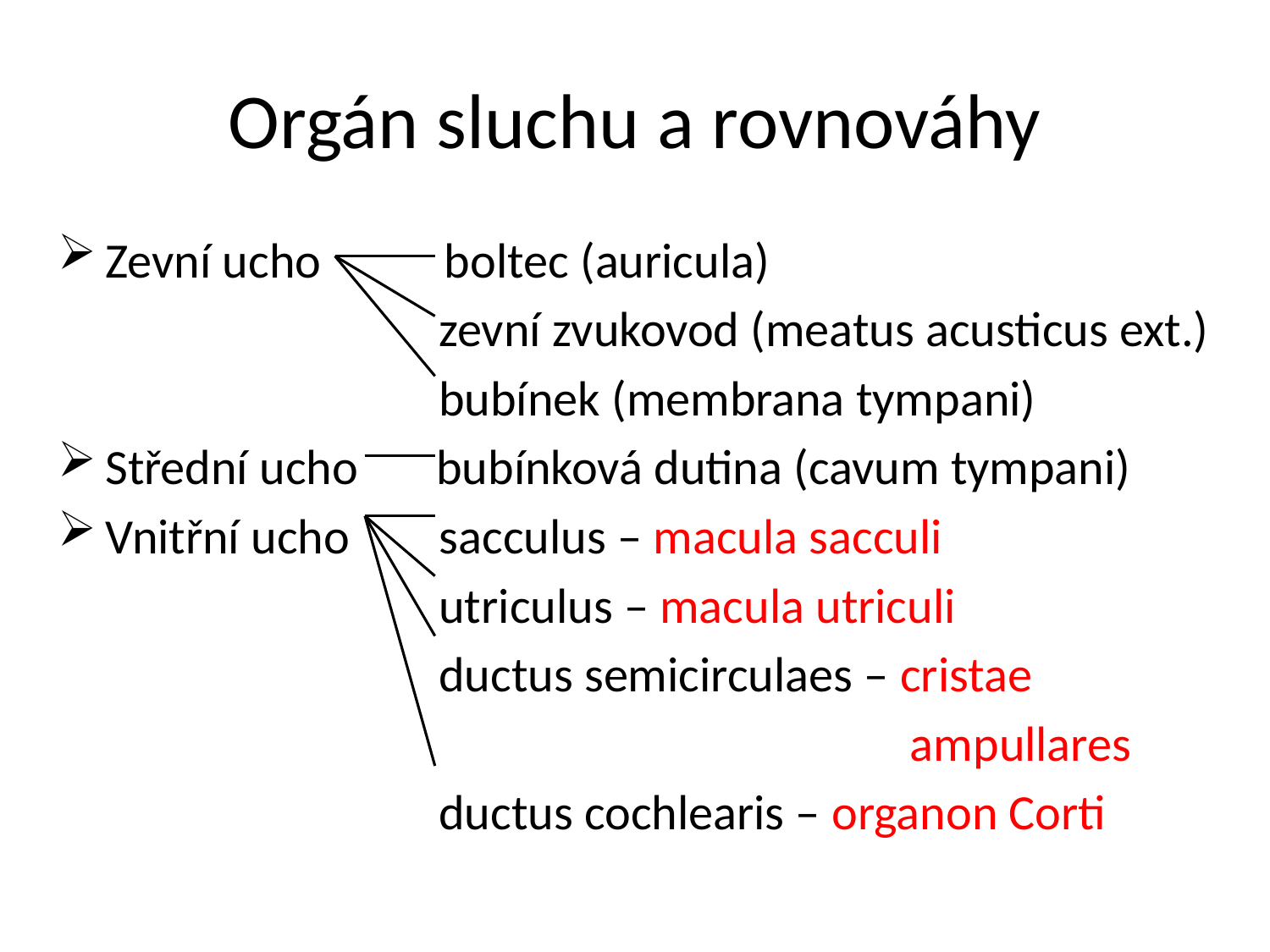

# Orgán sluchu a rovnováhy
Zevní ucho           boltec (auricula)
                                  zevní zvukovod (meatus acusticus ext.)
                                  bubínek (membrana tympani)
Střední ucho       bubínková dutina (cavum tympani)
Vnitřní ucho        sacculus – macula sacculi
                                  utriculus – macula utriculi
                                  ductus semicirculaes – cristae
                                                                            ampullares
                                  ductus cochlearis – organon Corti